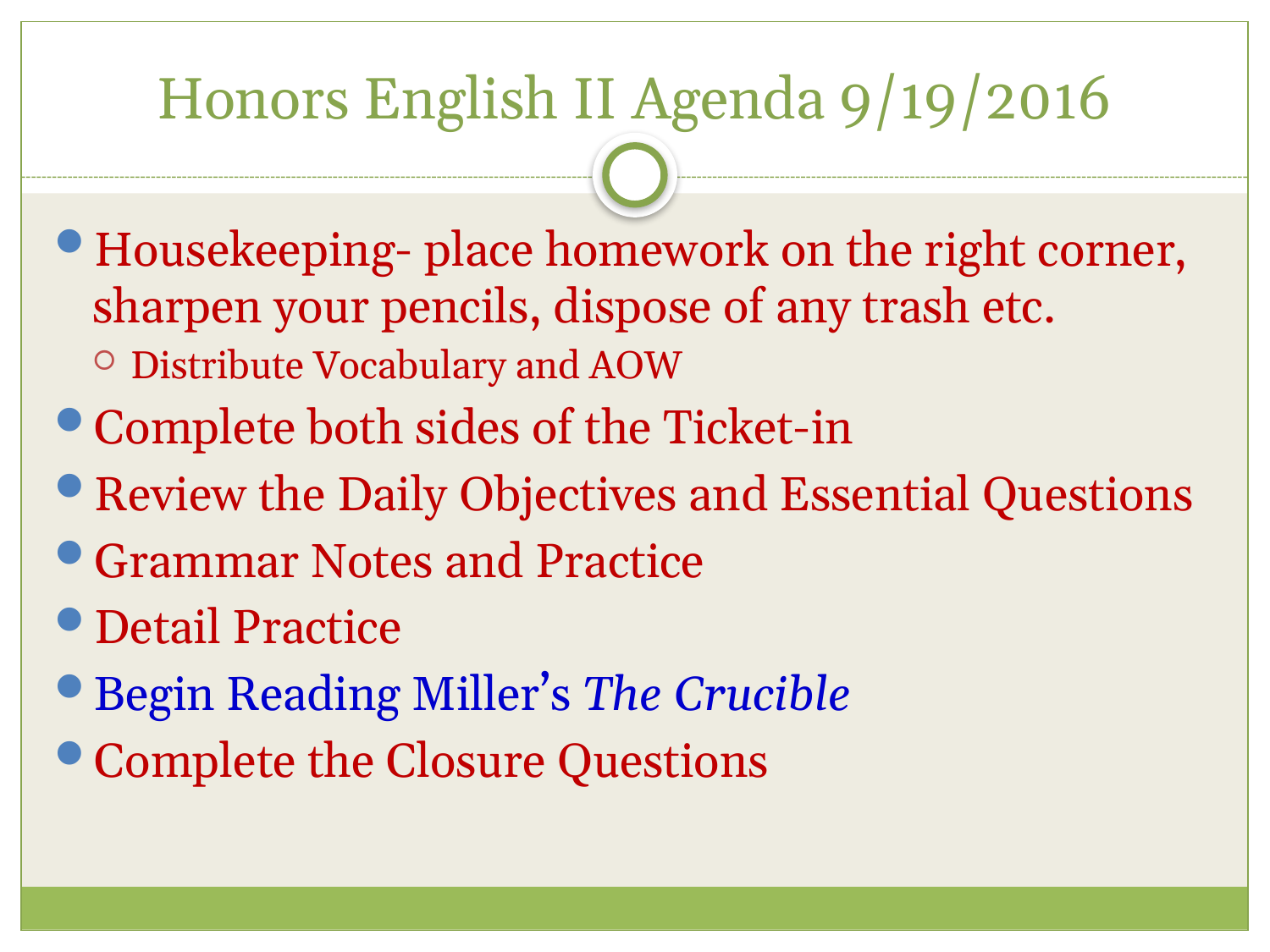

# Honors English II Agenda 9/19/2016
Housekeeping- place homework on the right corner, sharpen your pencils, dispose of any trash etc.
Distribute Vocabulary and AOW
Complete both sides of the Ticket-in
Review the Daily Objectives and Essential Questions
Grammar Notes and Practice
Detail Practice
Begin Reading Miller’s The Crucible
Complete the Closure Questions